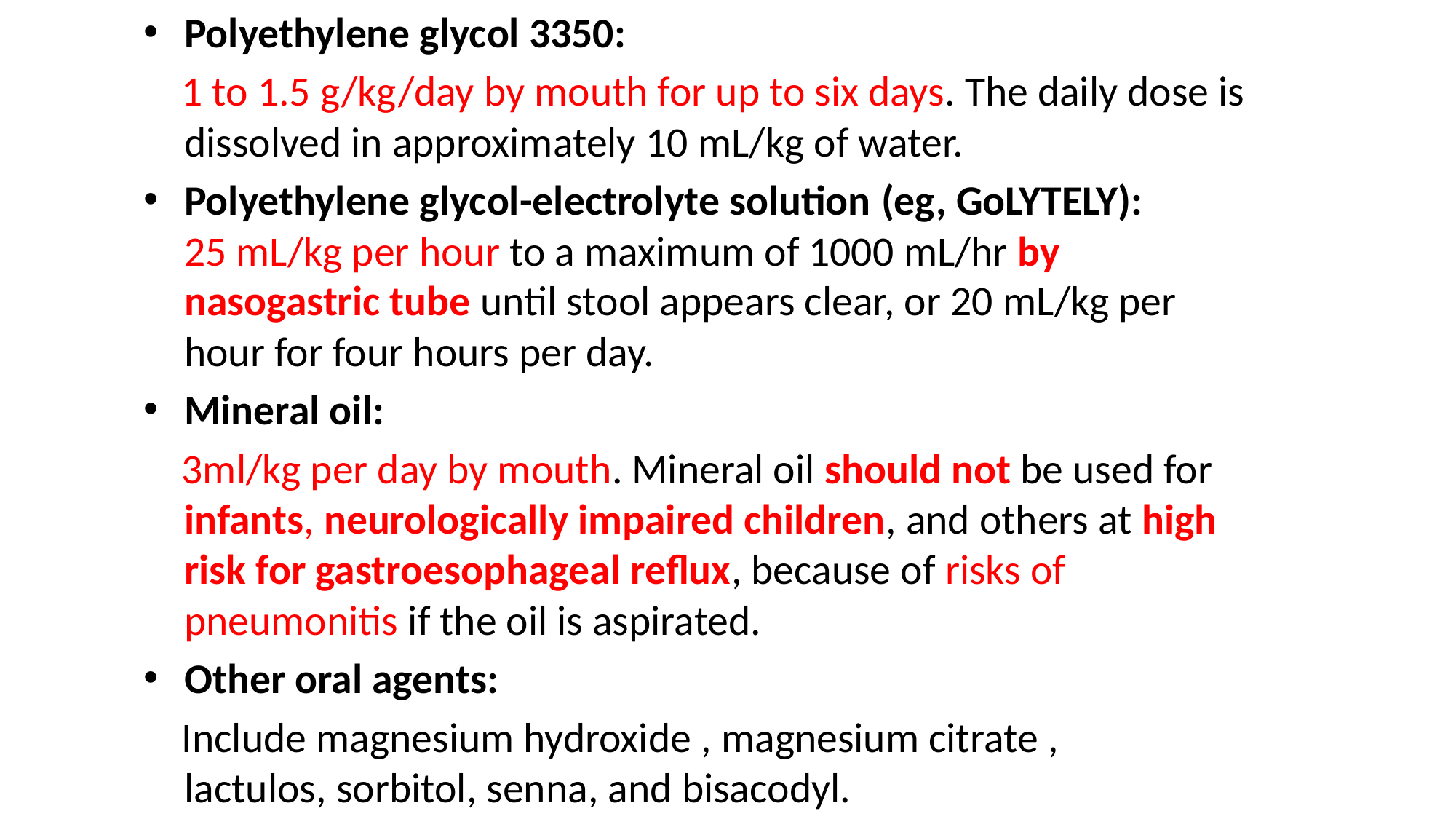

Polyethylene glycol 3350:
    1 to 1.5 g/kg/day by mouth for up to six days. The daily dose is dissolved in approximately 10 mL/kg of water.
Polyethylene glycol-electrolyte solution (eg, GoLYTELY): 25 mL/kg per hour to a maximum of 1000 mL/hr by nasogastric tube until stool appears clear, or 20 mL/kg per hour for four hours per day.
Mineral oil:
    3ml/kg per day by mouth. Mineral oil should not be used for infants, neurologically impaired children, and others at high risk for gastroesophageal reflux, because of risks of pneumonitis if the oil is aspirated.
Other oral agents:
    Include magnesium hydroxide , magnesium citrate , lactulos, sorbitol, senna, and bisacodyl.